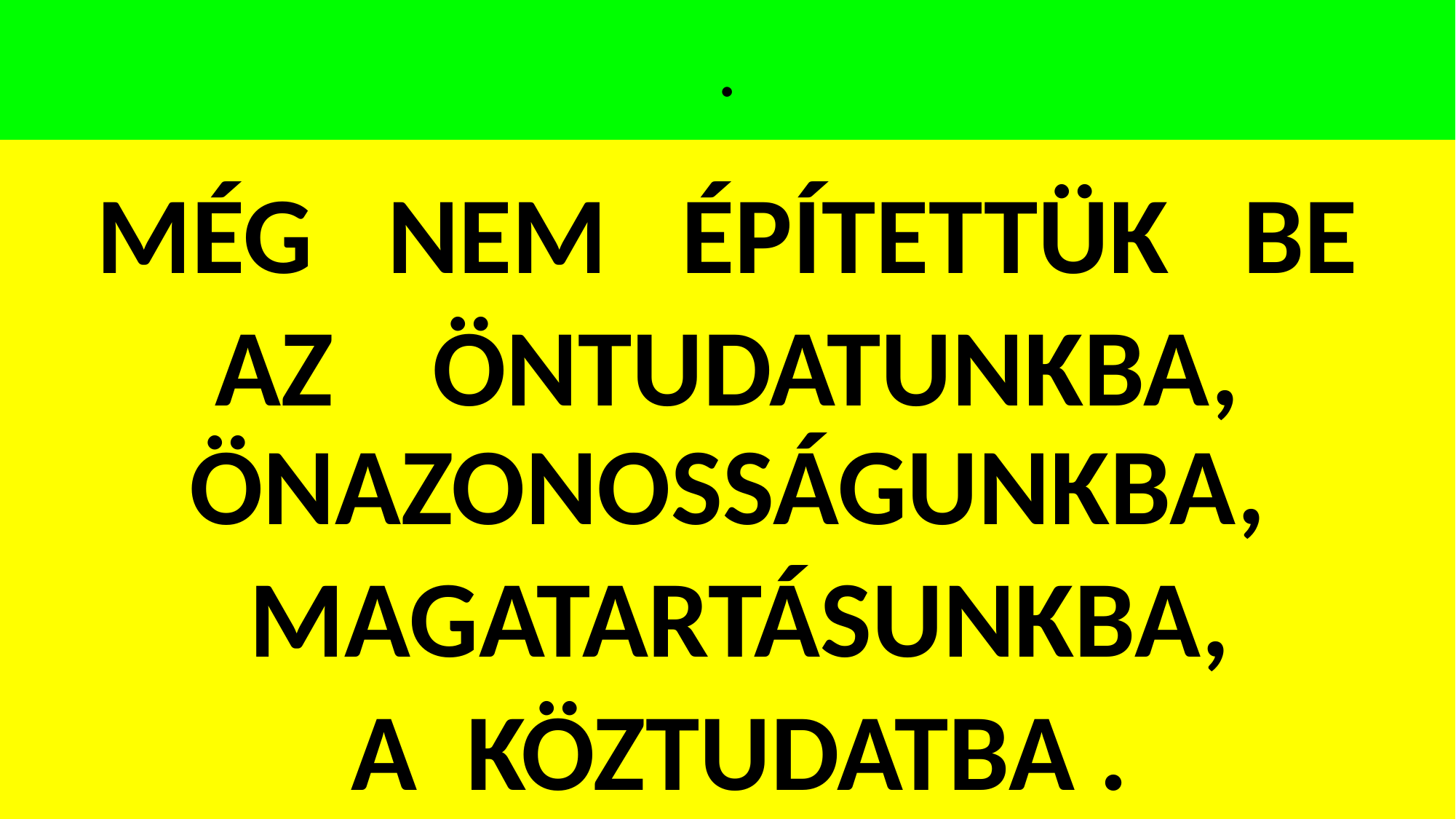

# .

MÉG   NEM   ÉPÍTETTÜK   BE
AZ    ÖNTUDATUNKBA, ÖNAZONOSSÁGUNKBA,
 MAGATARTÁSUNKBA,
  A  KÖZTUDATBA .